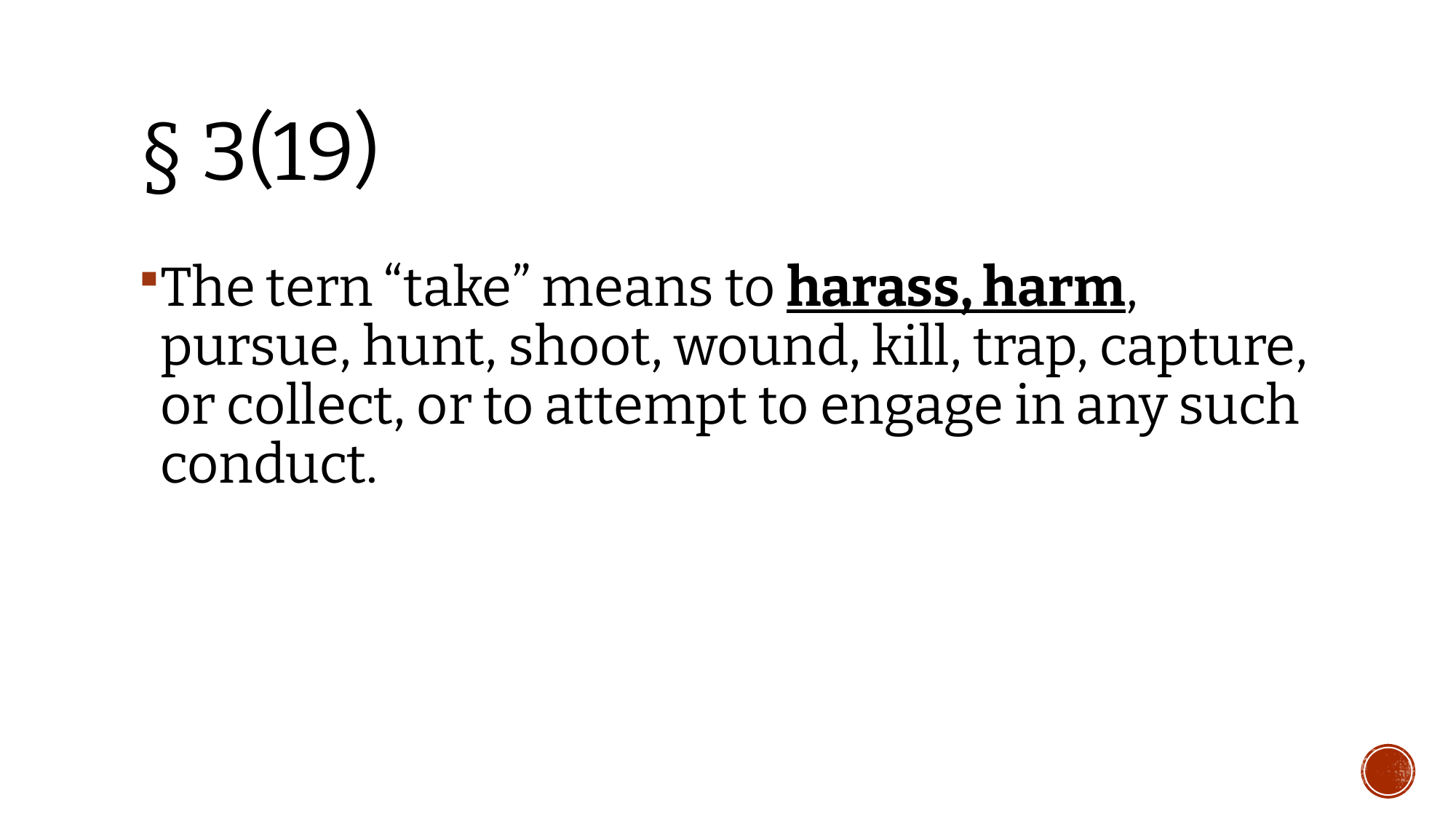

# § 3(19)
The tern “take” means to harass, harm, pursue, hunt, shoot, wound, kill, trap, capture, or collect, or to attempt to engage in any such conduct.